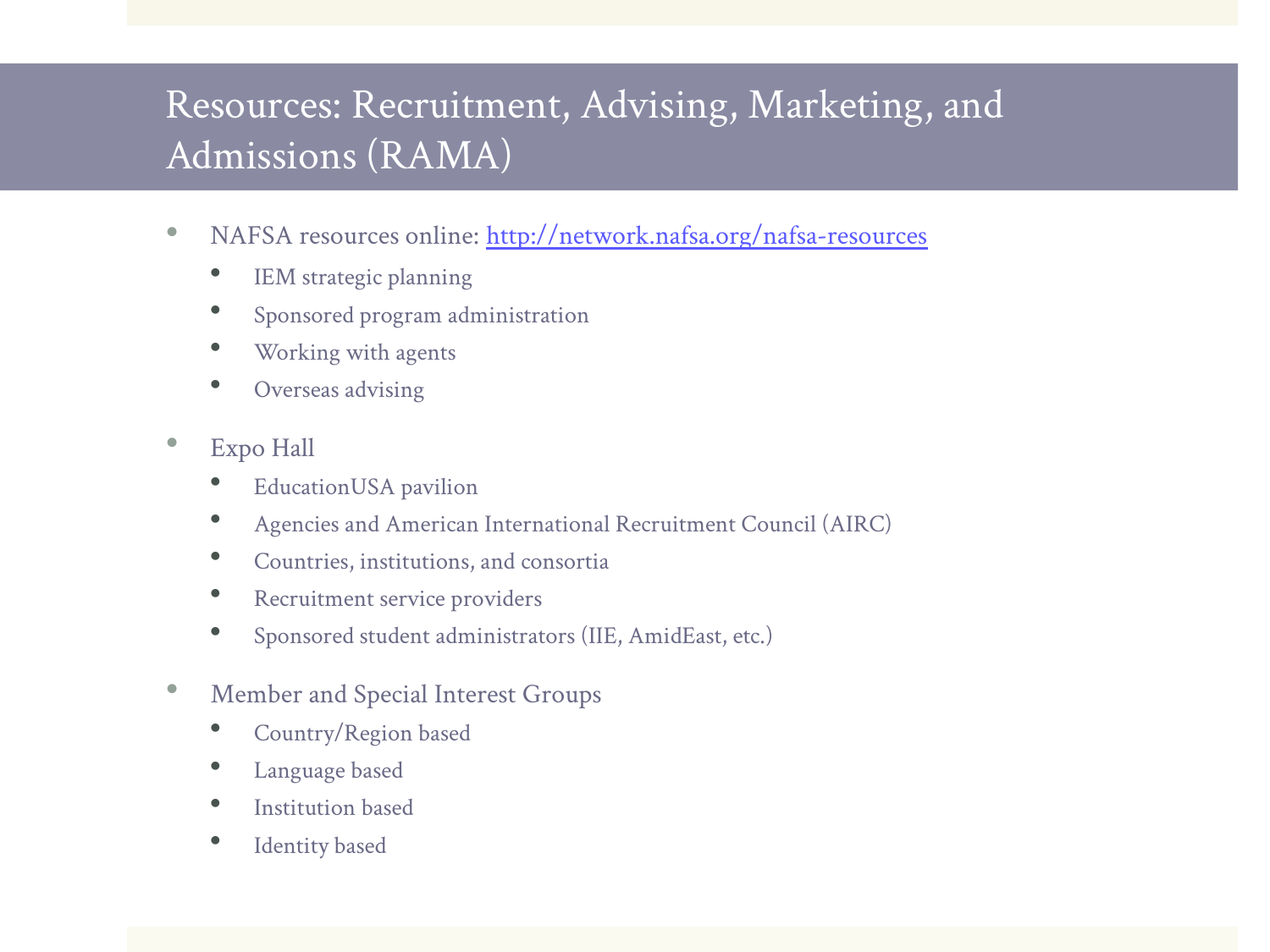

# Resources: Recruitment, Advising, Marketing, and Admissions (RAMA)
NAFSA resources online: http://network.nafsa.org/nafsa-resources
IEM strategic planning
Sponsored program administration
Working with agents
Overseas advising
Expo Hall
EducationUSA pavilion
Agencies and American International Recruitment Council (AIRC)
Countries, institutions, and consortia
Recruitment service providers
Sponsored student administrators (IIE, AmidEast, etc.)
Member and Special Interest Groups
Country/Region based
Language based
Institution based
Identity based